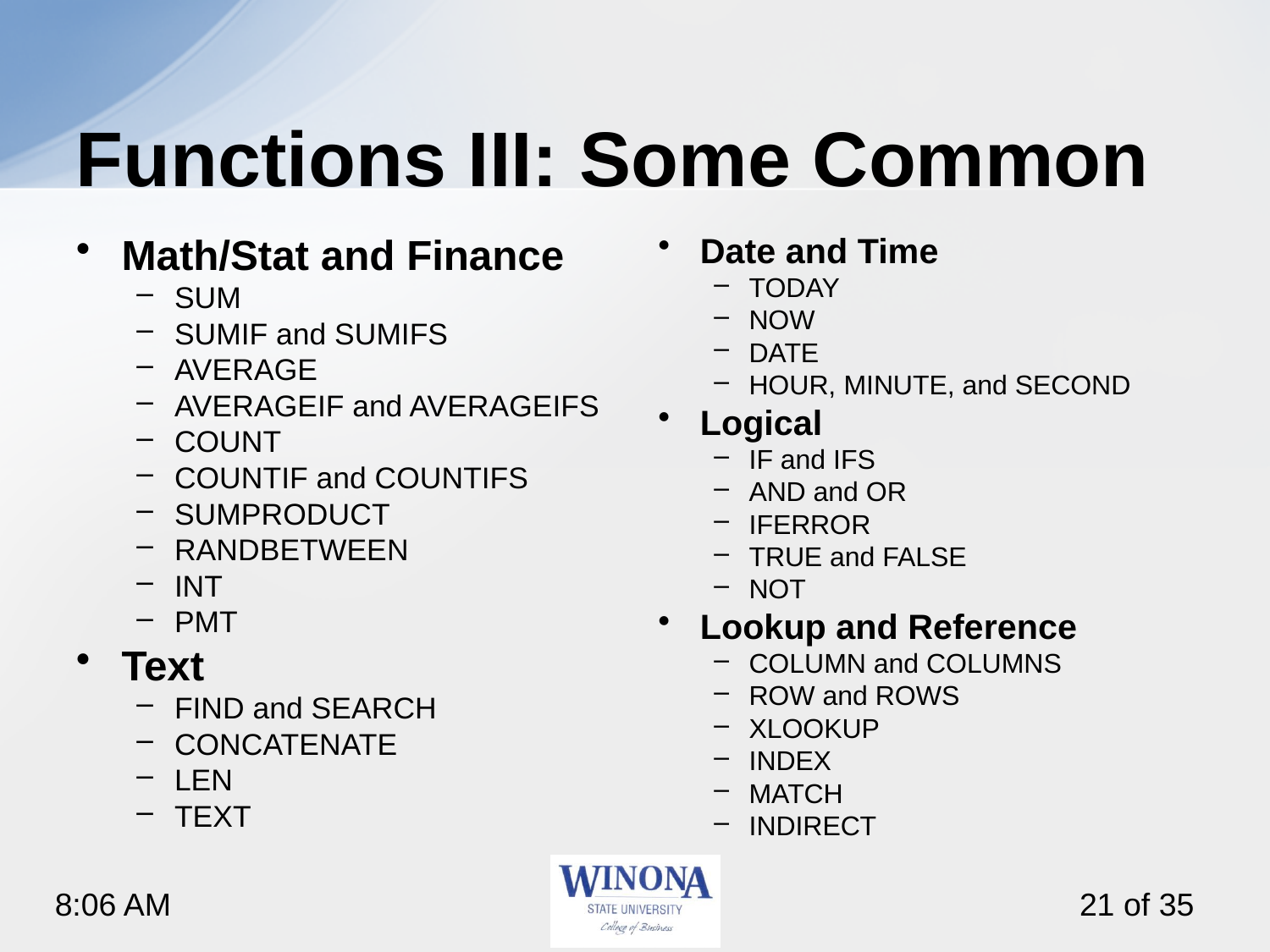

# Functions III: Some Common
Math/Stat and Finance
SUM
SUMIF and SUMIFS
AVERAGE
AVERAGEIF and AVERAGEIFS
COUNT
COUNTIF and COUNTIFS
SUMPRODUCT
RANDBETWEEN
INT
PMT
Text
FIND and SEARCH
CONCATENATE
LEN
TEXT
Date and Time
TODAY
NOW
DATE
HOUR, MINUTE, and SECOND
Logical
IF and IFS
AND and OR
IFERROR
TRUE and FALSE
NOT
Lookup and Reference
COLUMN and COLUMNS
ROW and ROWS
XLOOKUP
INDEX
MATCH
INDIRECT